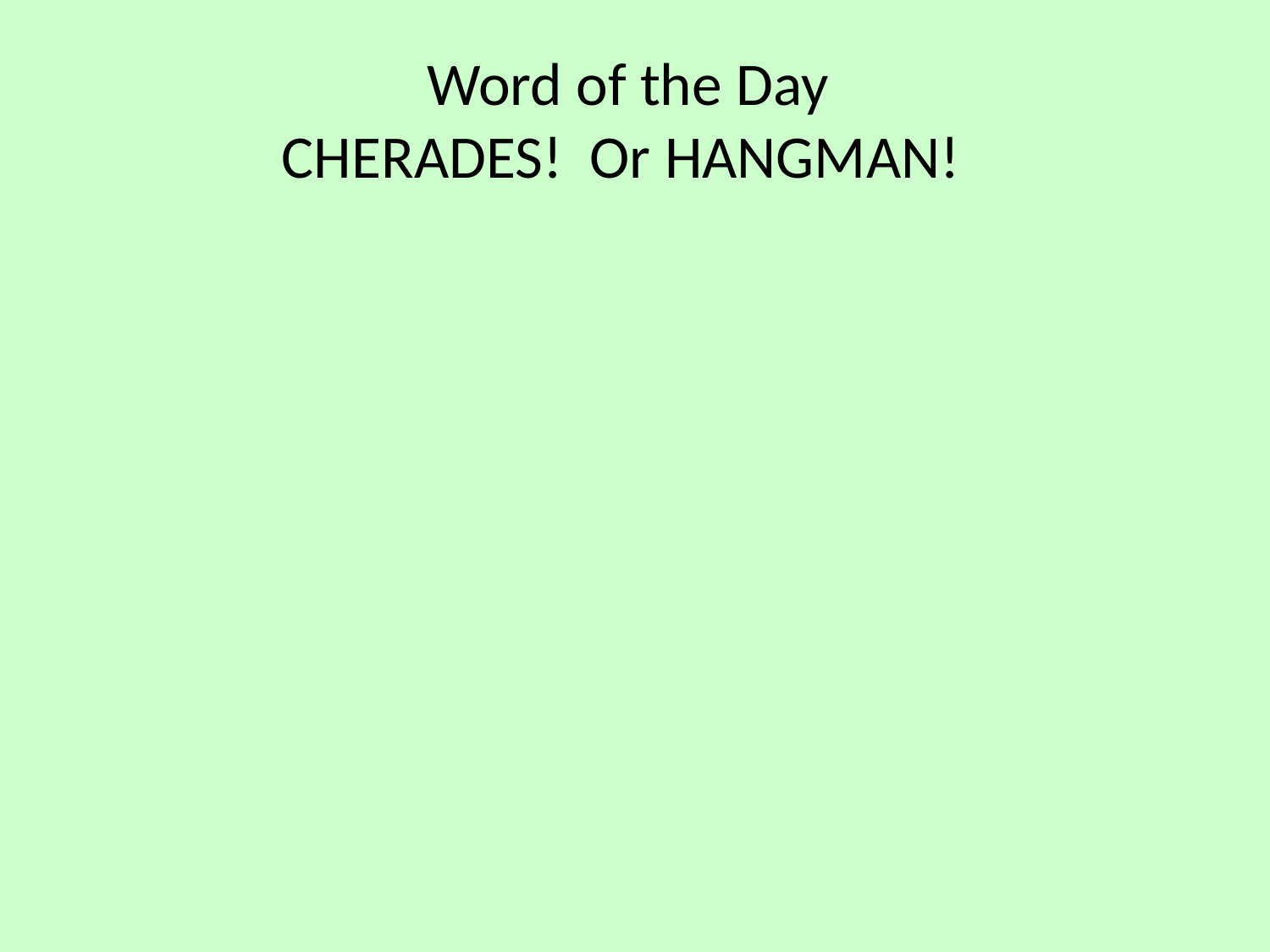

# Word of the Day CHERADES!  Or HANGMAN!